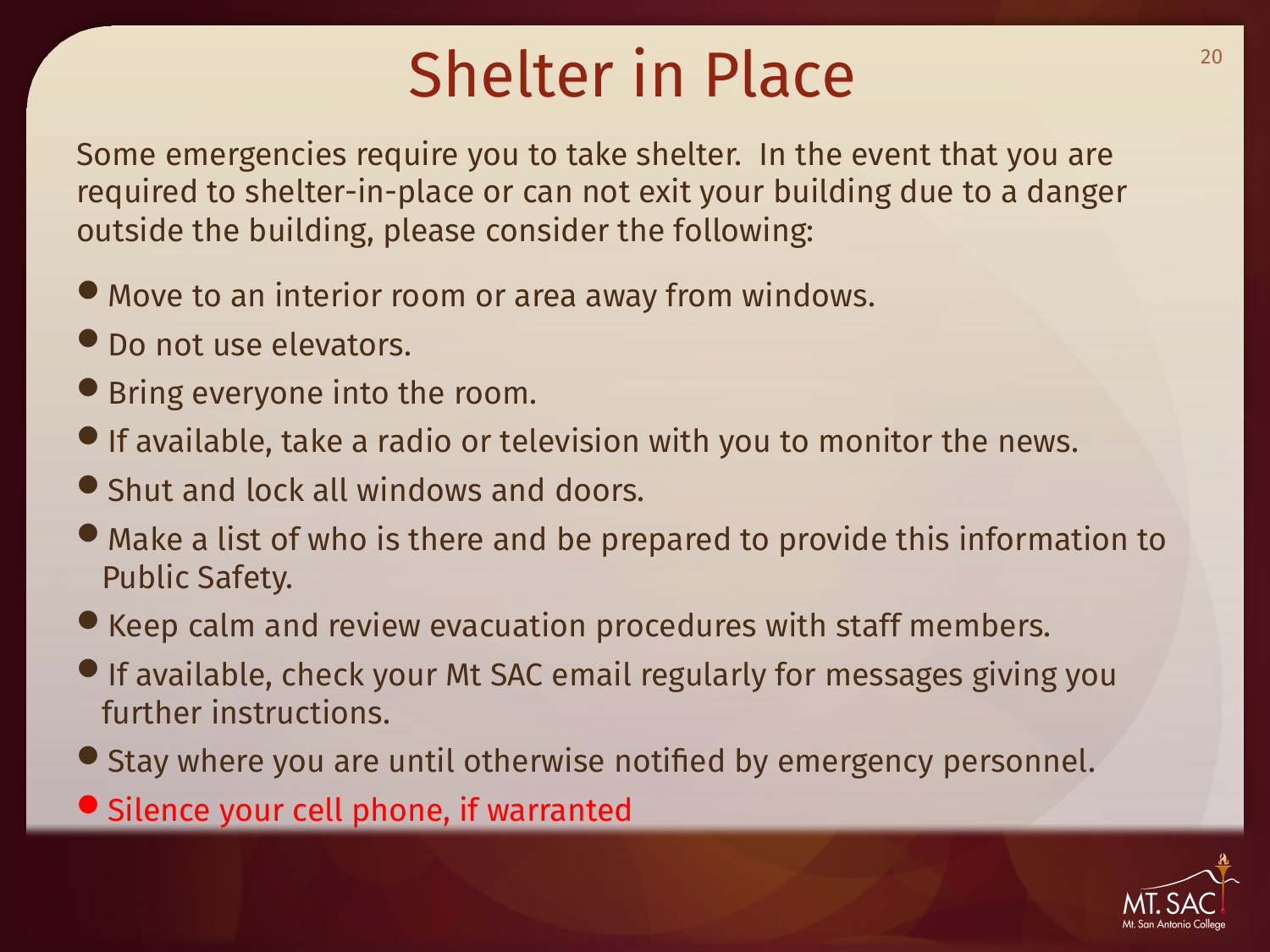

# Shelter in Place
20
Some emergencies require you to take shelter.  In the event that you are required to shelter-in-place or can not exit your building due to a danger outside the building, please consider the following:

Move to an interior room or area away from windows.
Do not use elevators.
Bring everyone into the room.
If available, take a radio or television with you to monitor the news.
Shut and lock all windows and doors.
Make a list of who is there and be prepared to provide this information to Public Safety.
Keep calm and review evacuation procedures with staff members.
If available, check your Mt SAC email regularly for messages giving you further instructions.
Stay where you are until otherwise notified by emergency personnel.
Silence your cell phone, if warranted